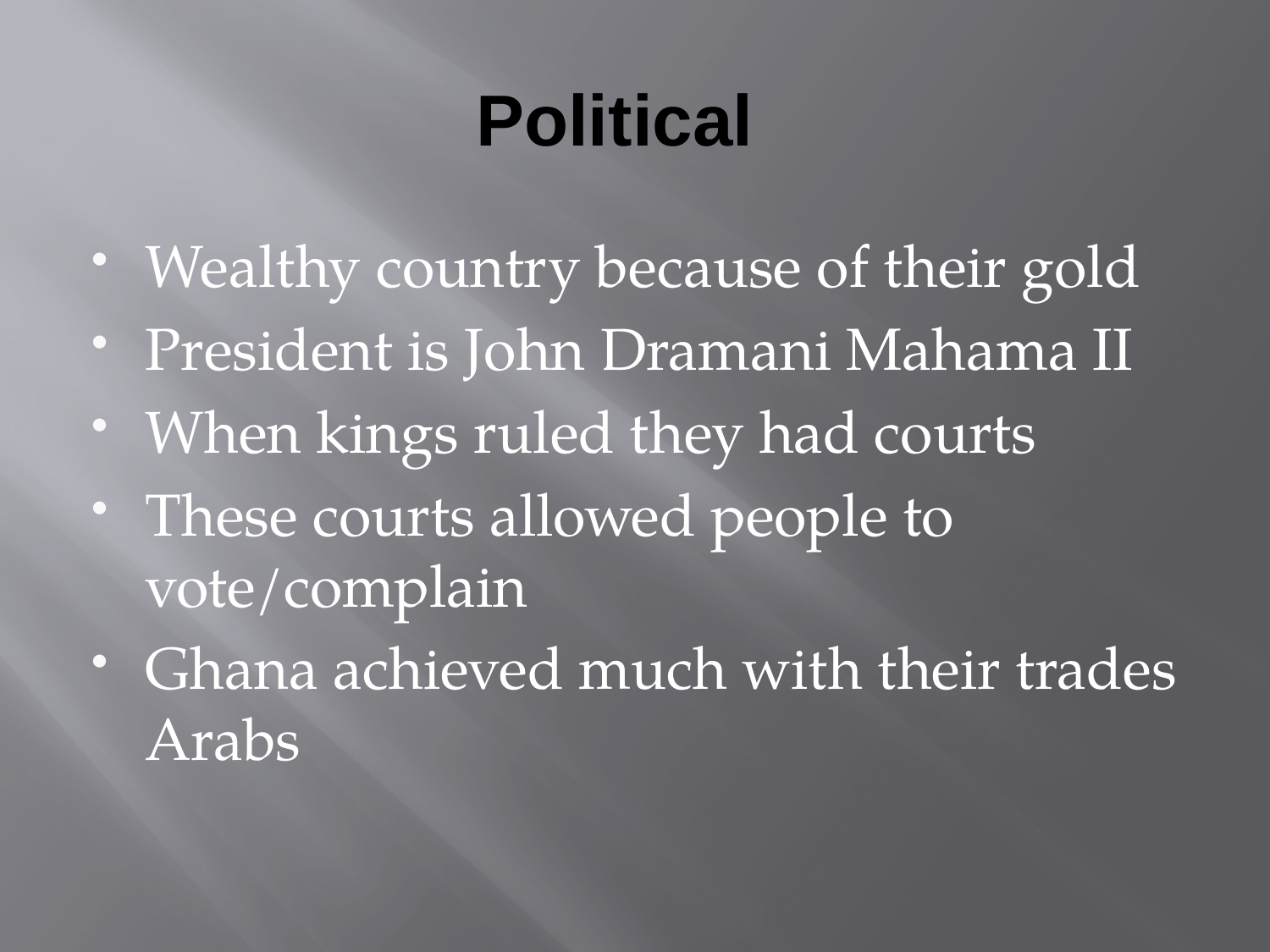

# Political
Wealthy country because of their gold
President is John Dramani Mahama II
When kings ruled they had courts
These courts allowed people to vote/complain
Ghana achieved much with their trades Arabs